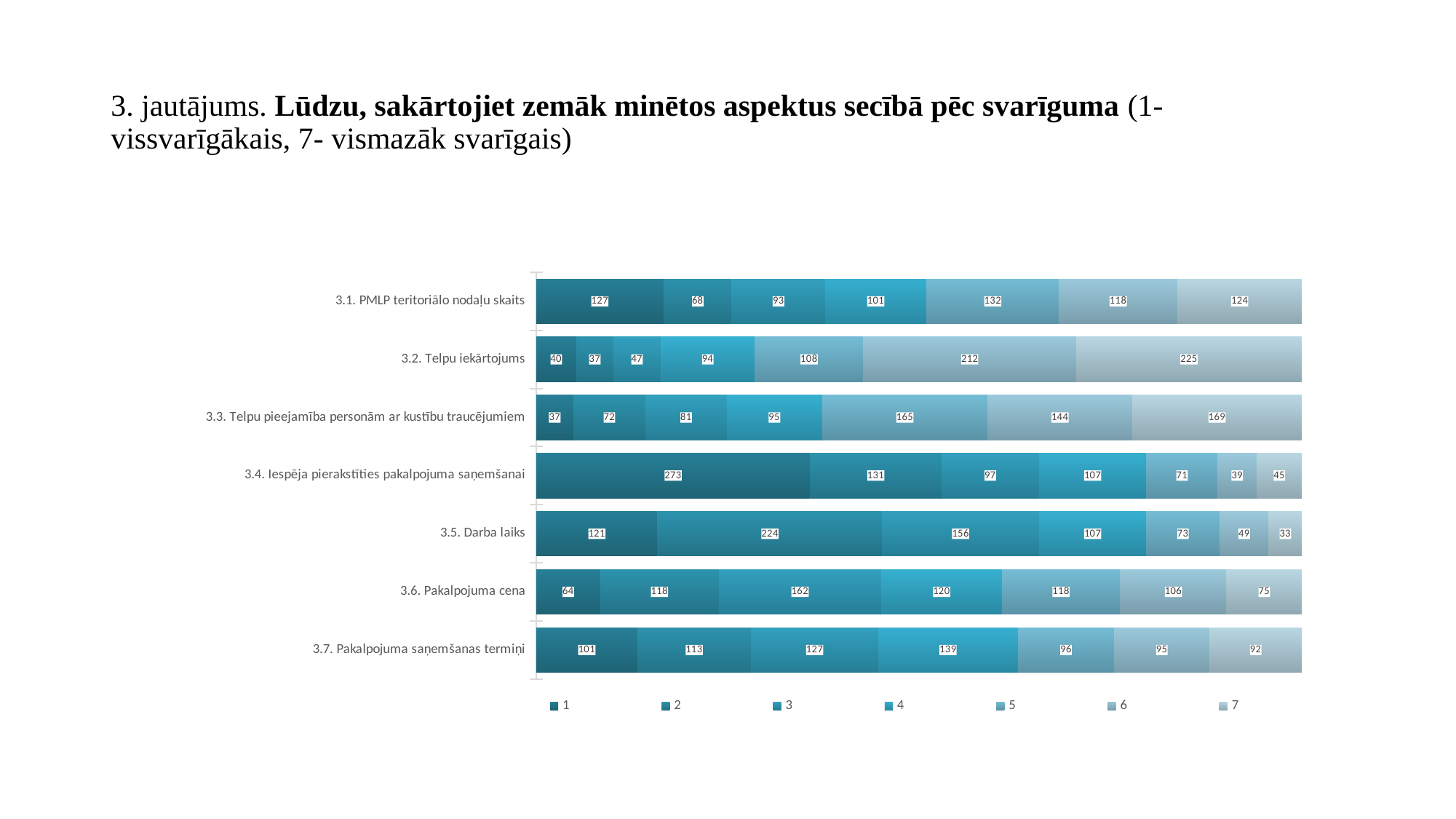

# 3. jautājums. Lūdzu, sakārtojiet zemāk minētos aspektus secībā pēc svarīguma (1- vissvarīgākais, 7- vismazāk svarīgais)

### Chart

| Category | 1 | 2 | 3 | 4 | 5 | 6 | 7 |
|---|---|---|---|---|---|---|---|
| 3.1. PMLP teritoriālo nodaļu skaits | 127.0 | 68.0 | 93.0 | 101.0 | 132.0 | 118.0 | 124.0 |
| 3.2. Telpu iekārtojums | 40.0 | 37.0 | 47.0 | 94.0 | 108.0 | 212.0 | 225.0 |
| 3.3. Telpu pieejamība personām ar kustību traucējumiem | 37.0 | 72.0 | 81.0 | 95.0 | 165.0 | 144.0 | 169.0 |
| 3.4. Iespēja pierakstīties pakalpojuma saņemšanai | 273.0 | 131.0 | 97.0 | 107.0 | 71.0 | 39.0 | 45.0 |
| 3.5. Darba laiks | 121.0 | 224.0 | 156.0 | 107.0 | 73.0 | 49.0 | 33.0 |
| 3.6. Pakalpojuma cena | 64.0 | 118.0 | 162.0 | 120.0 | 118.0 | 106.0 | 75.0 |
| 3.7. Pakalpojuma saņemšanas termiņi | 101.0 | 113.0 | 127.0 | 139.0 | 96.0 | 95.0 | 92.0 |